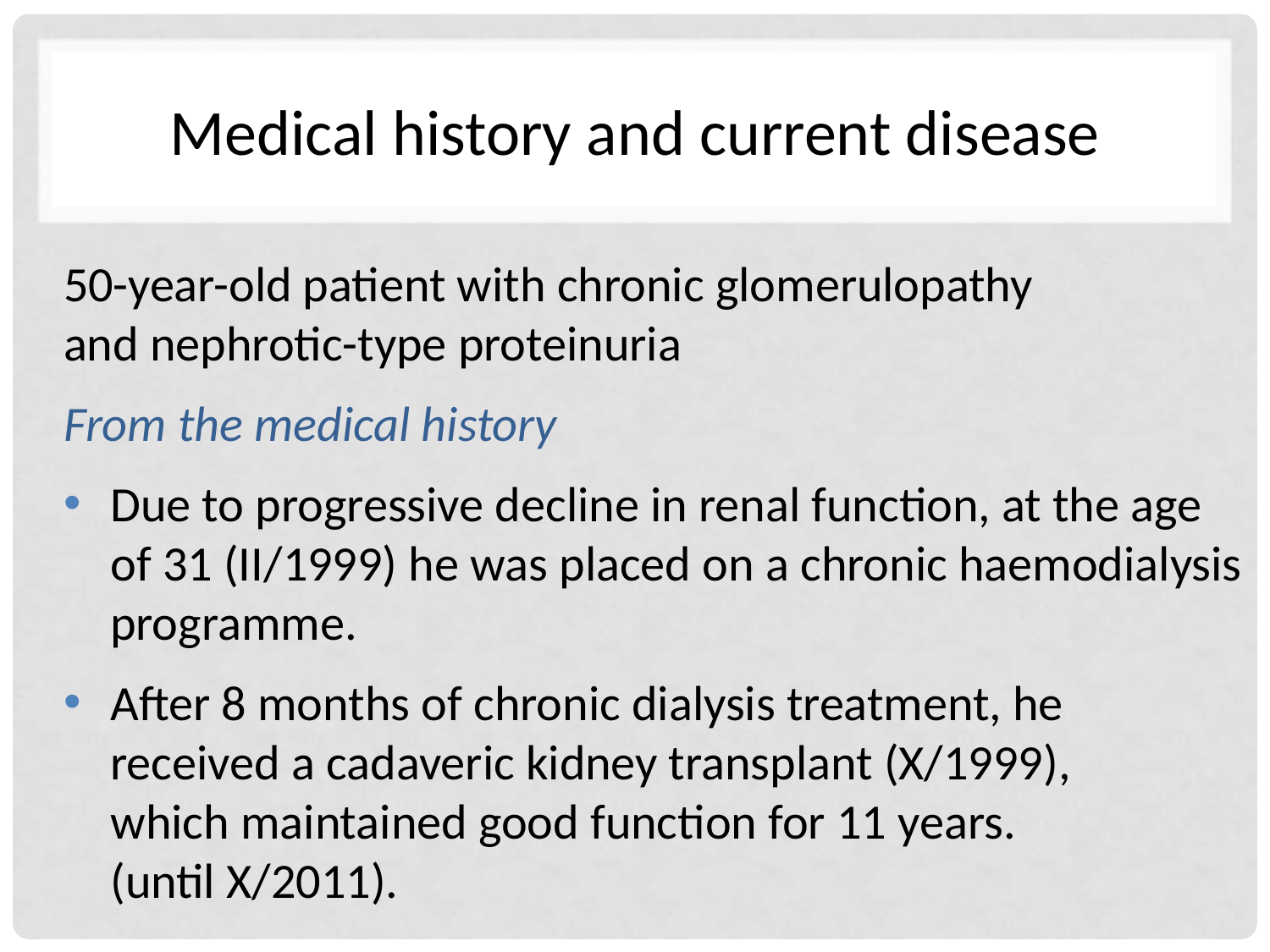

# Medical history and current disease
50-year-old patient with chronic glomerulopathy
and nephrotic-type proteinuria
From the medical history
Due to progressive decline in renal function, at the age of 31 (II/1999) he was placed on a chronic haemodialysis programme.
After 8 months of chronic dialysis treatment, he received a cadaveric kidney transplant (X/1999),
which maintained good function for 11 years.
(until X/2011).